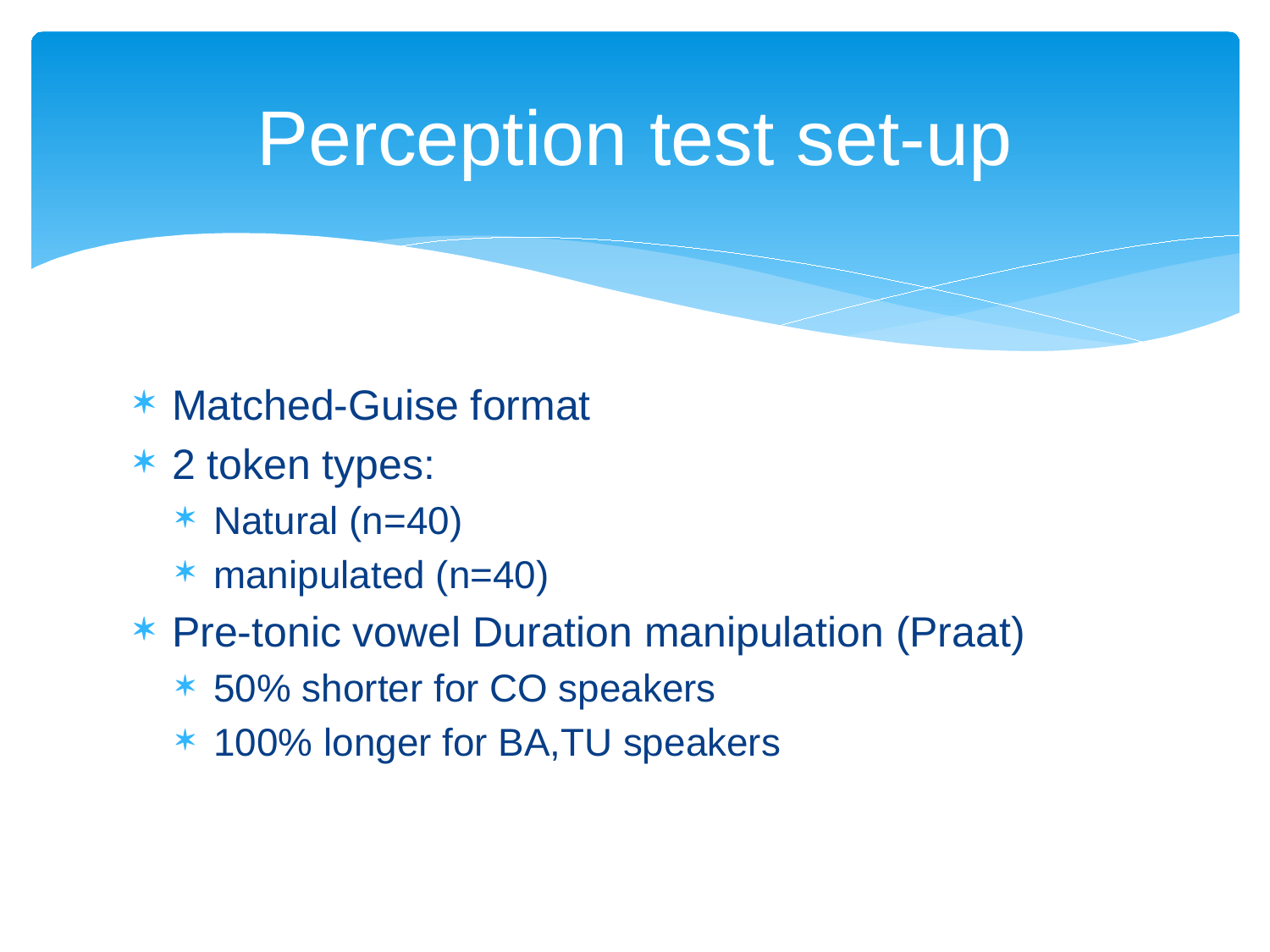

# Perception test set-up
Matched-Guise format
2 token types:
Natural (n=40)
manipulated (n=40)
Pre-tonic vowel Duration manipulation (Praat)
50% shorter for CO speakers
100% longer for BA,TU speakers